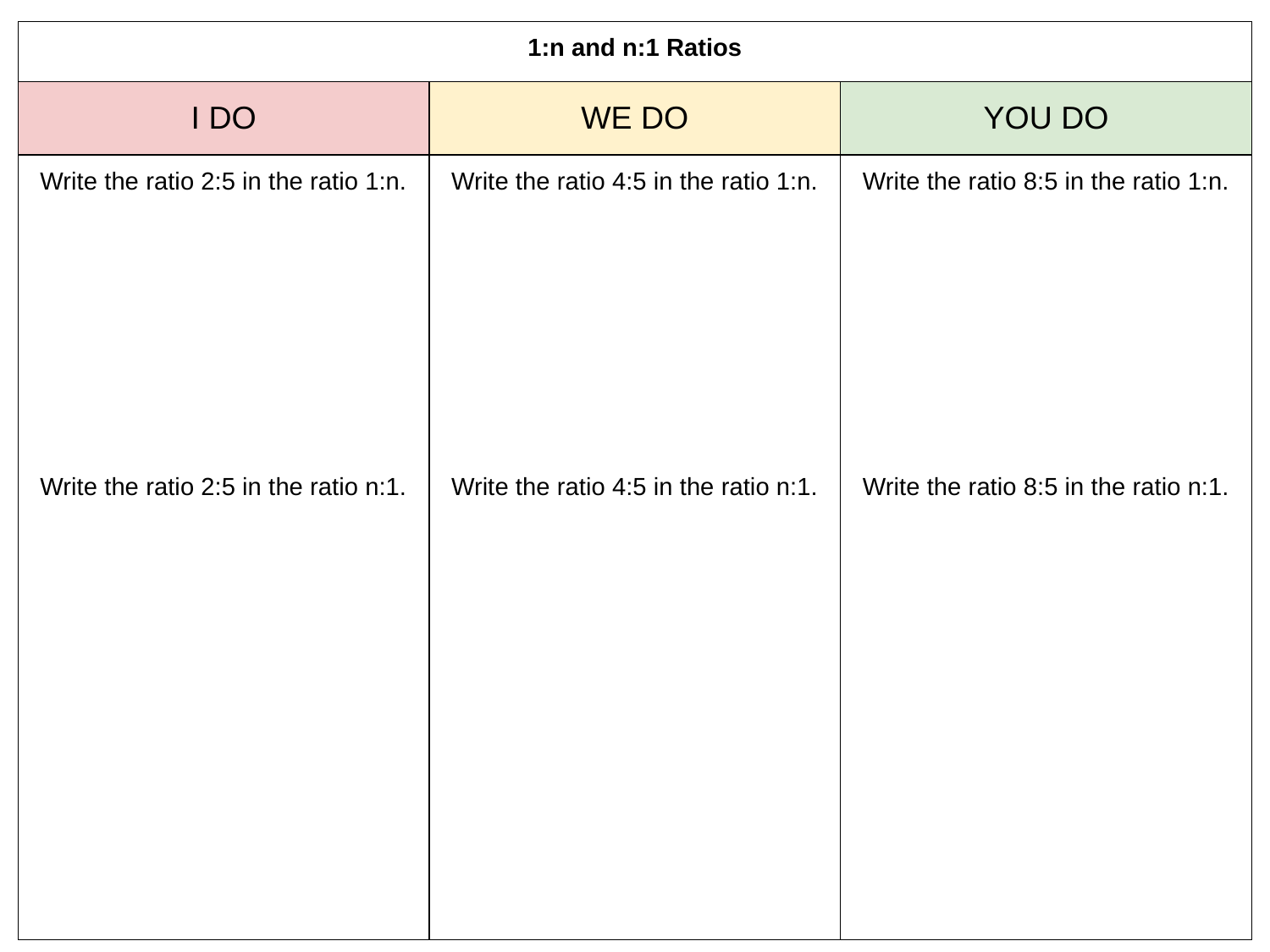

| 1:n and n:1 Ratios |  |  |
| --- | --- | --- |
| I DO | WE DO | YOU DO |
| Write the ratio 2:5 in the ratio 1:n. Write the ratio 2:5 in the ratio n:1. | Write the ratio 4:5 in the ratio 1:n. Write the ratio 4:5 in the ratio n:1. | Write the ratio 8:5 in the ratio 1:n. Write the ratio 8:5 in the ratio n:1. |